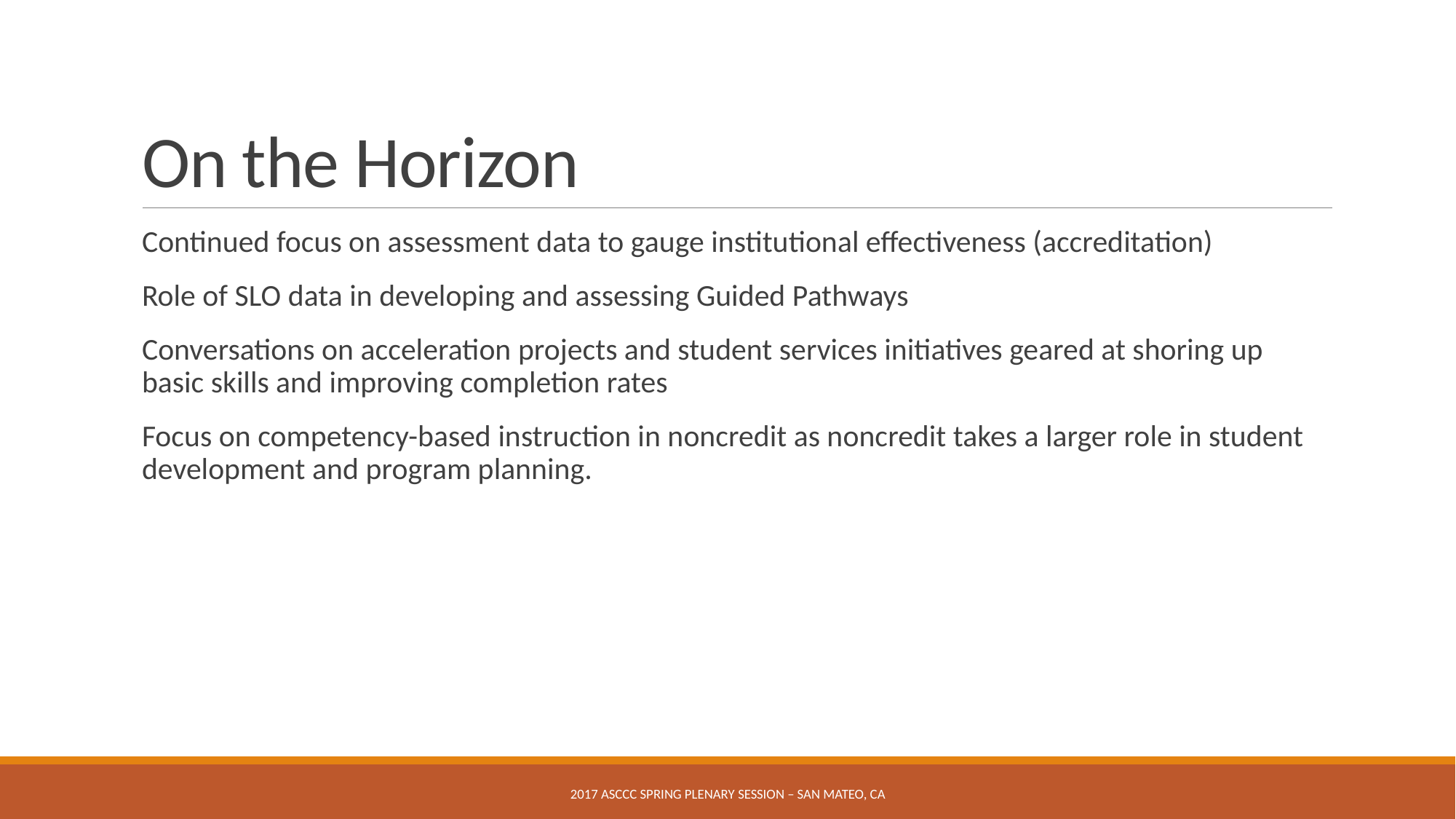

# On the Horizon
Continued focus on assessment data to gauge institutional effectiveness (accreditation)
Role of SLO data in developing and assessing Guided Pathways
Conversations on acceleration projects and student services initiatives geared at shoring up basic skills and improving completion rates
Focus on competency-based instruction in noncredit as noncredit takes a larger role in student development and program planning.
2017 ASCCC Spring Plenary Session – San mateo, CA